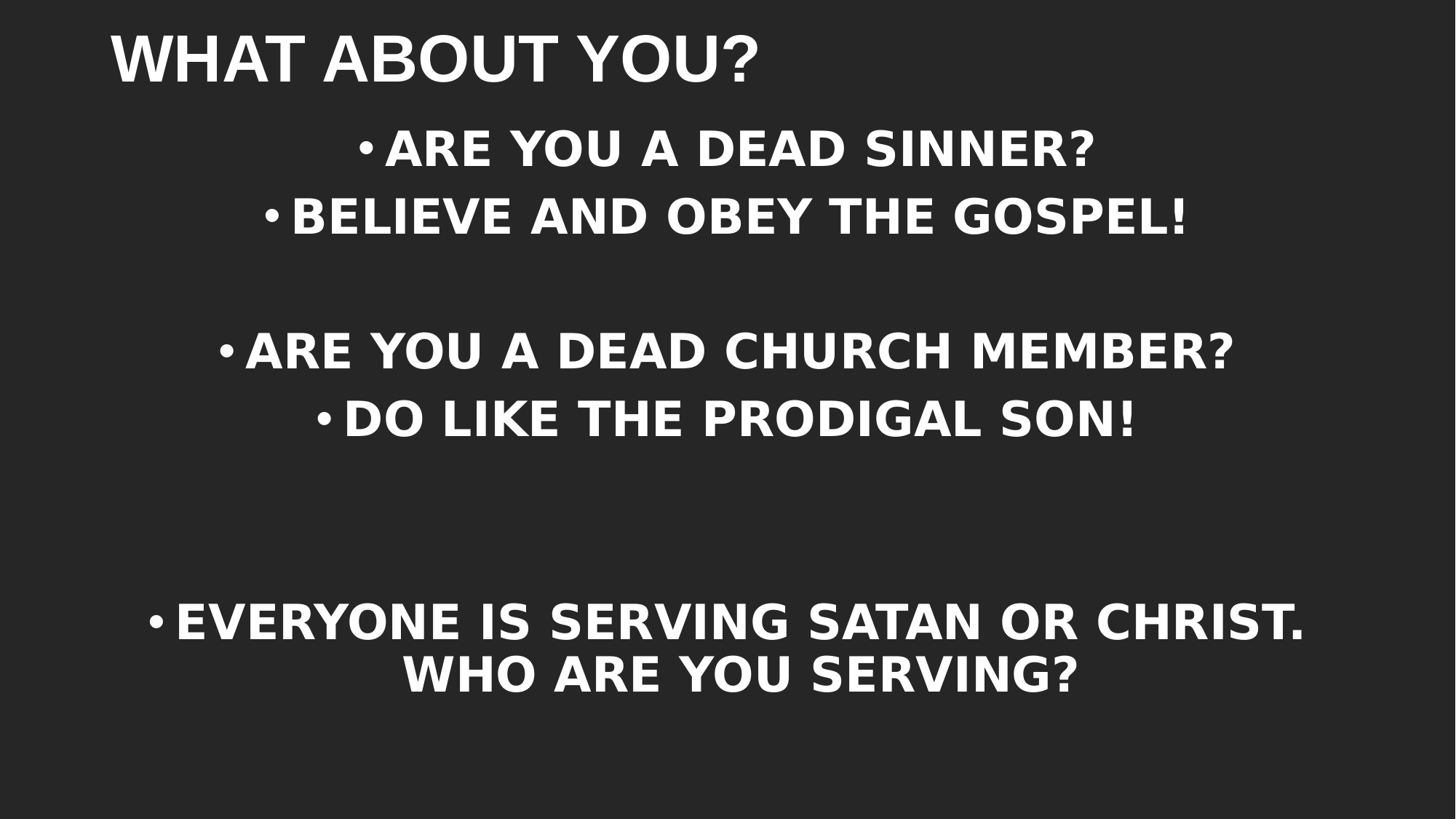

# WHAT ABOUT YOU?
ARE YOU A DEAD SINNER?
BELIEVE AND OBEY THE GOSPEL!

ARE YOU A DEAD CHURCH MEMBER?
DO LIKE THE PRODIGAL SON!

EVERYONE IS SERVING SATAN OR CHRIST. WHO ARE YOU SERVING?